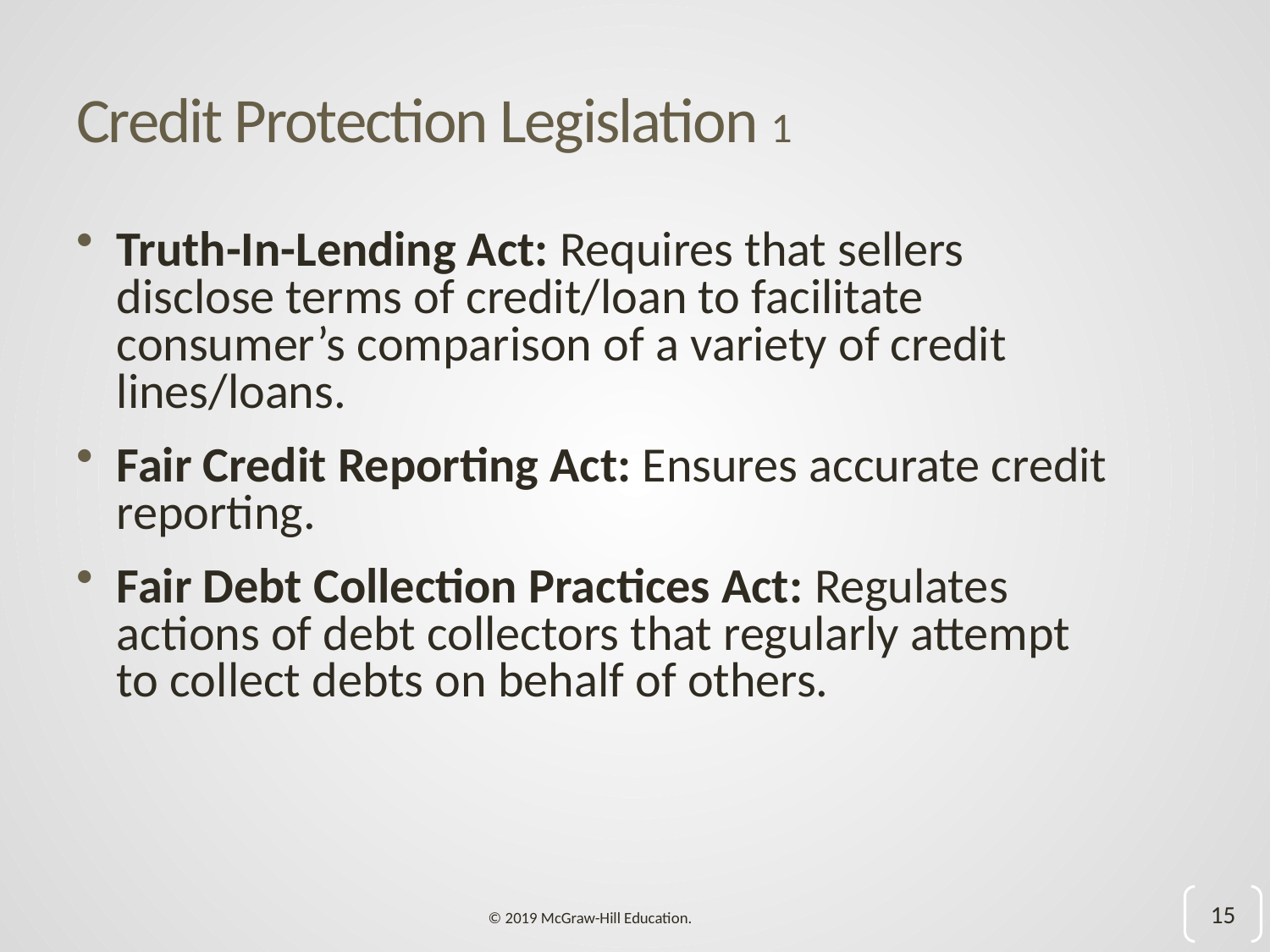

# Credit Protection Legislation 1
Truth-In-Lending Act: Requires that sellers disclose terms of credit/loan to facilitate consumer’s comparison of a variety of credit lines/loans.
Fair Credit Reporting Act: Ensures accurate credit reporting.
Fair Debt Collection Practices Act: Regulates actions of debt collectors that regularly attempt to collect debts on behalf of others.
15